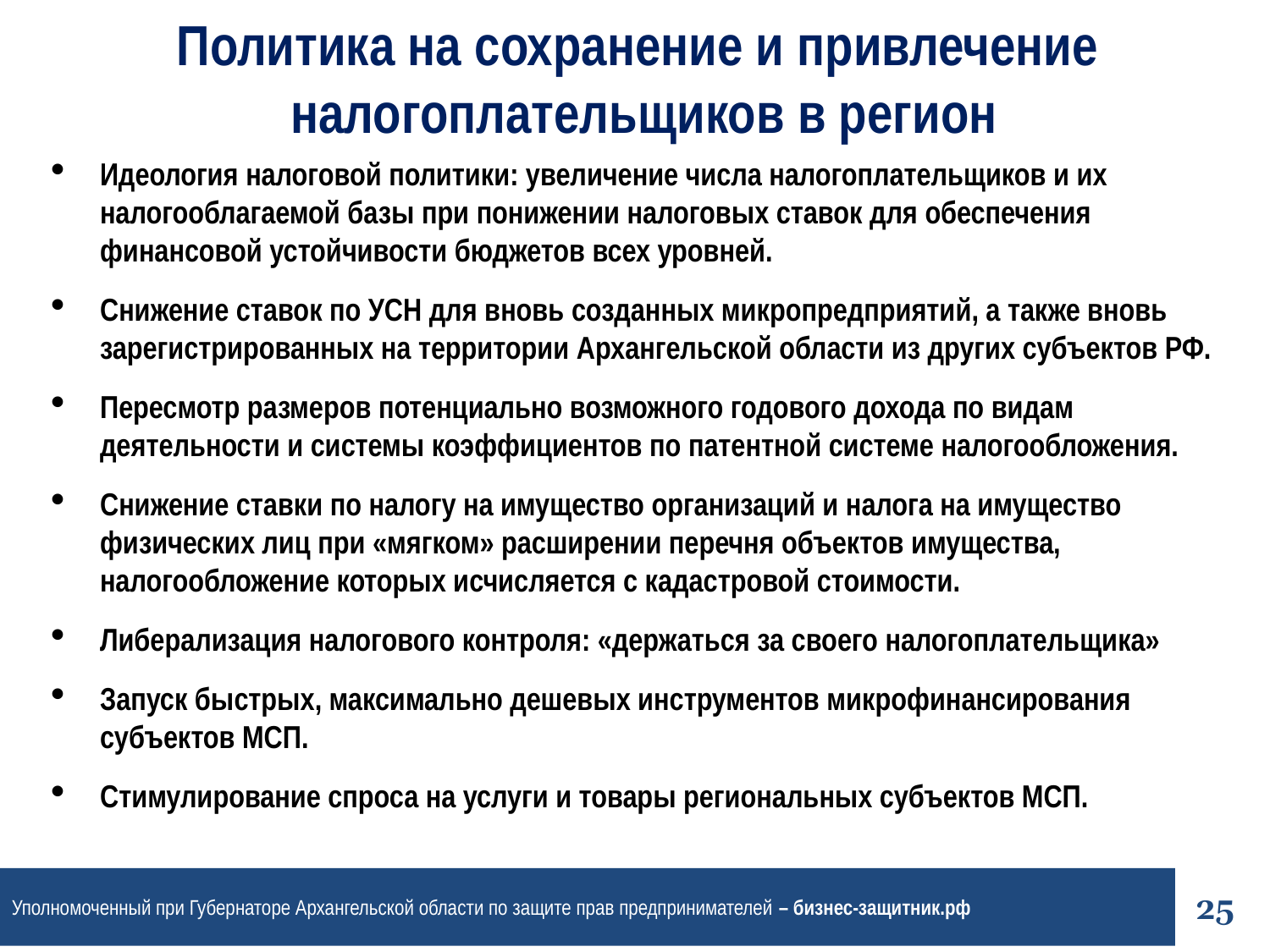

Политика на сохранение и привлечение
налогоплательщиков в регион
Идеология налоговой политики: увеличение числа налогоплательщиков и их налогооблагаемой базы при понижении налоговых ставок для обеспечения финансовой устойчивости бюджетов всех уровней.

Снижение ставок по УСН для вновь созданных микропредприятий, а также вновь зарегистрированных на территории Архангельской области из других субъектов РФ.

Пересмотр размеров потенциально возможного годового дохода по видам деятельности и системы коэффициентов по патентной системе налогообложения.

Снижение ставки по налогу на имущество организаций и налога на имущество физических лиц при «мягком» расширении перечня объектов имущества, налогообложение которых исчисляется с кадастровой стоимости.

Либерализация налогового контроля: «держаться за своего налогоплательщика»

Запуск быстрых, максимально дешевых инструментов микрофинансирования субъектов МСП.

Стимулирование спроса на услуги и товары региональных субъектов МСП.
Уполномоченный при Губернаторе Архангельской области по защите прав предпринимателей – бизнес-защитник.рф
25